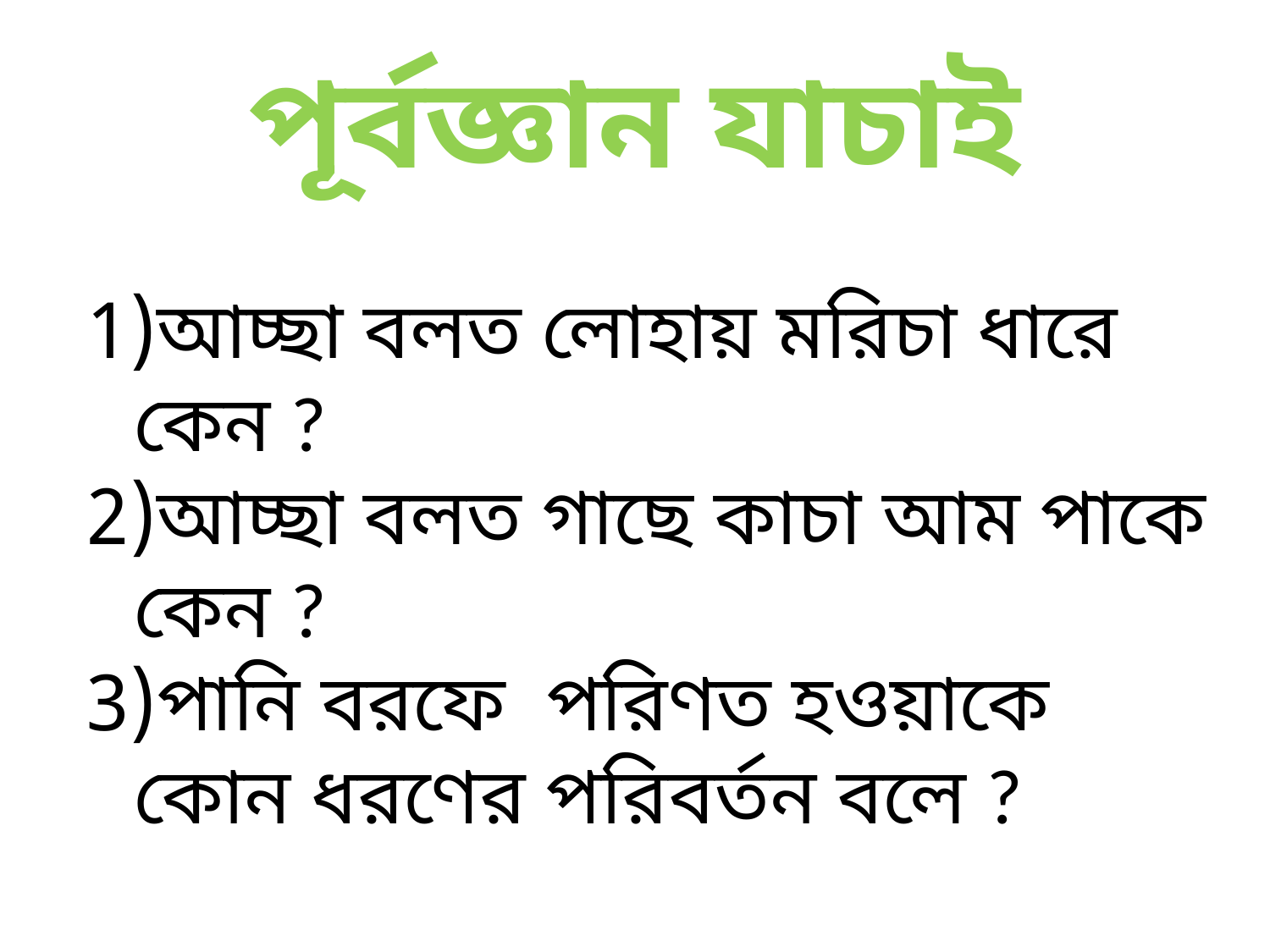

# পূর্বজ্ঞান যাচাই
আচ্ছা বলত লোহায় মরিচা ধারে কেন ?
আচ্ছা বলত গাছে কাচা আম পাকে কেন ?
পানি বরফে  পরিণত হওয়াকে কোন ধরণের পরিবর্তন বলে ?